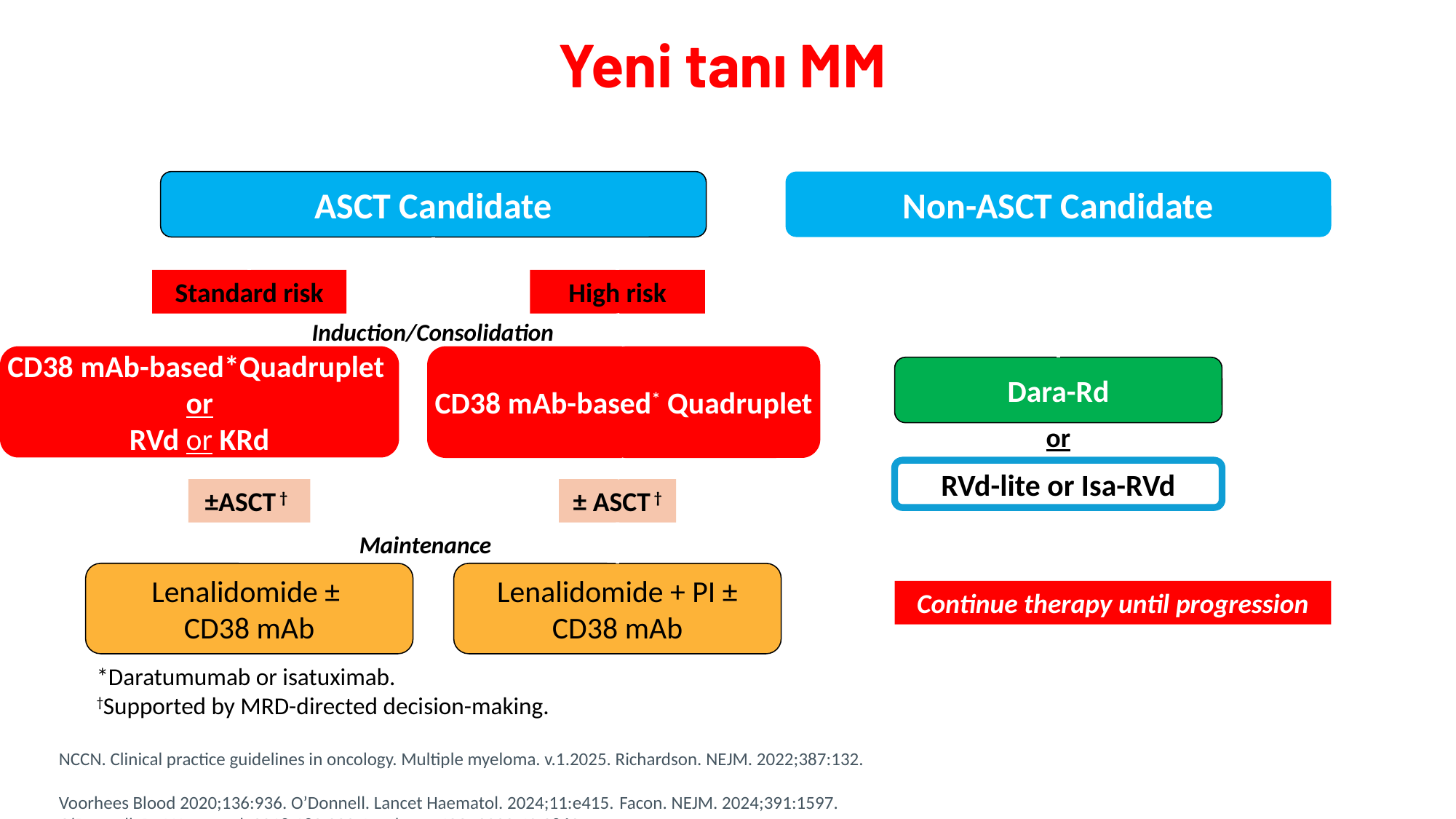

# Yeni tanı MM
ASCT Candidate
Non-ASCT Candidate
Standard risk
High risk
Induction/Consolidation
CD38 mAb-based*Quadruplet
or
RVd or KRd
CD38 mAb-based* Quadruplet
Dara-Rd
or
RVd-lite or Isa-RVd
±ASCT †
± ASCT †
Maintenance
Lenalidomide ±
CD38 mAb
Lenalidomide + PI ±
CD38 mAb
Continue therapy until progression
*Daratumumab or isatuximab.                              †Supported by MRD-directed decision-making.
NCCN. Clinical practice guidelines in oncology. Multiple myeloma. v.1.2025. Richardson. NEJM. 2022;387:132.
Voorhees Blood 2020;136:936. O’Donnell. Lancet Haematol. 2024;11:e415. Facon. NEJM. 2024;391:1597.
O’Donnell. Br J Haematol. 2018;182:222. Landgren. JCO. 2022;40:2863.